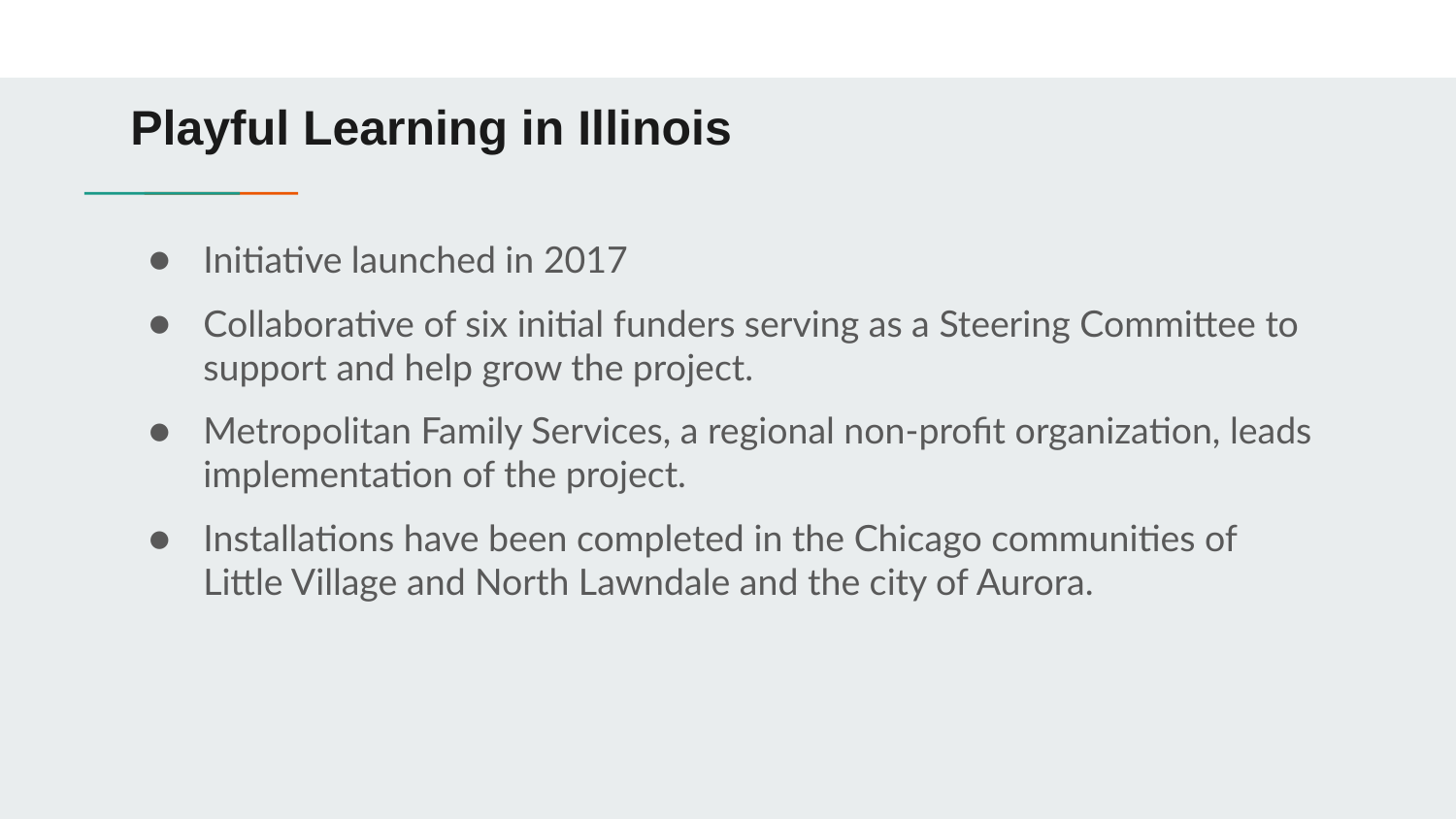

# Playful Learning in Illinois
Initiative launched in 2017
Collaborative of six initial funders serving as a Steering Committee to support and help grow the project.
Metropolitan Family Services, a regional non-profit organization, leads implementation of the project.
Installations have been completed in the Chicago communities of Little Village and North Lawndale and the city of Aurora.